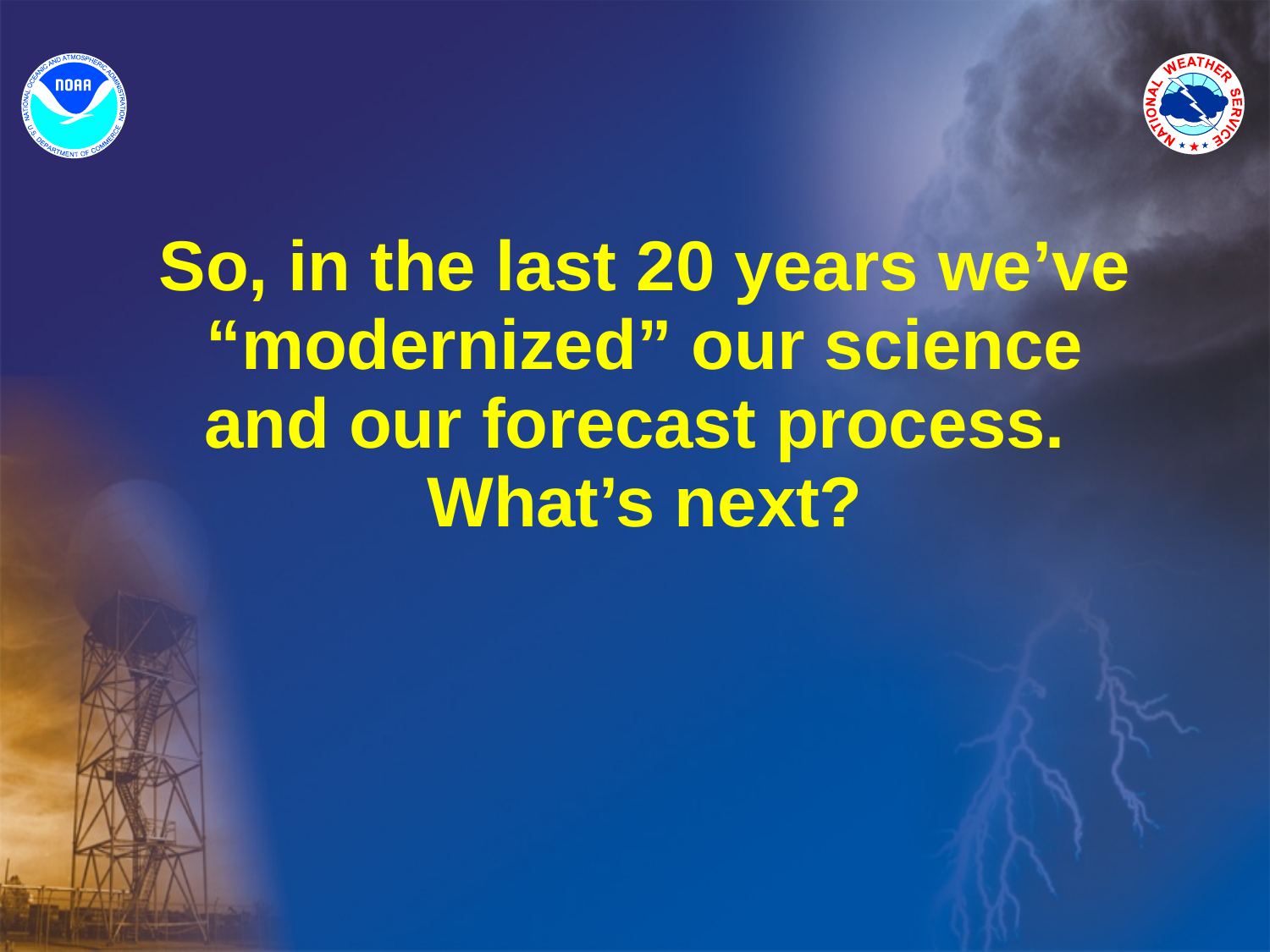

# So, in the last 20 years we’ve “modernized” our science and our forecast process.  What’s next?